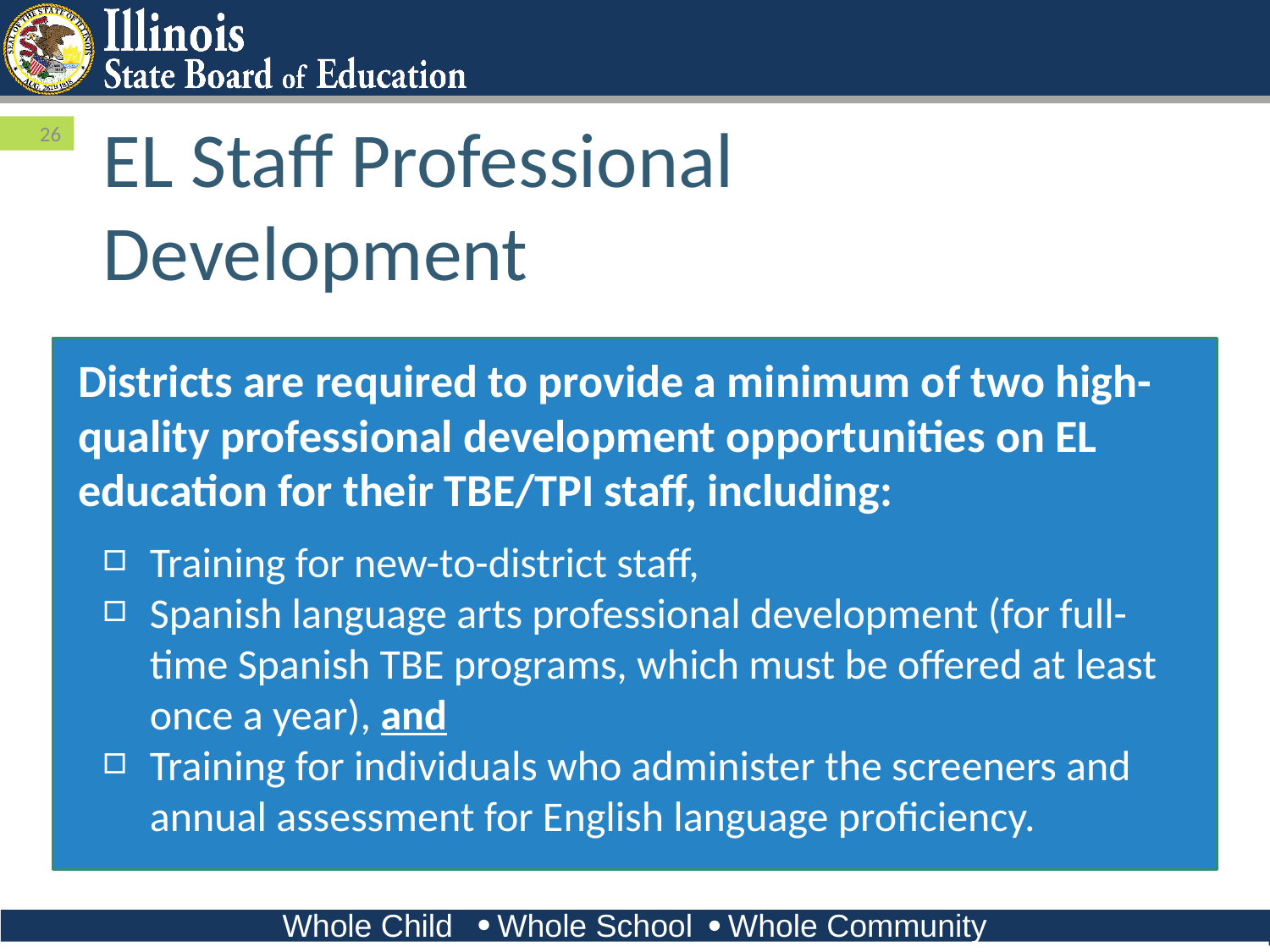

# EL Staff Professional Development
Districts are required to provide a minimum of two high-quality professional development opportunities on EL education for their TBE/TPI staff, including:

Training for new-to-district staff,
Spanish language arts professional development (for full-time Spanish TBE programs, which must be offered at least once a year), and
Training for individuals who administer the screeners and annual assessment for English language proficiency.